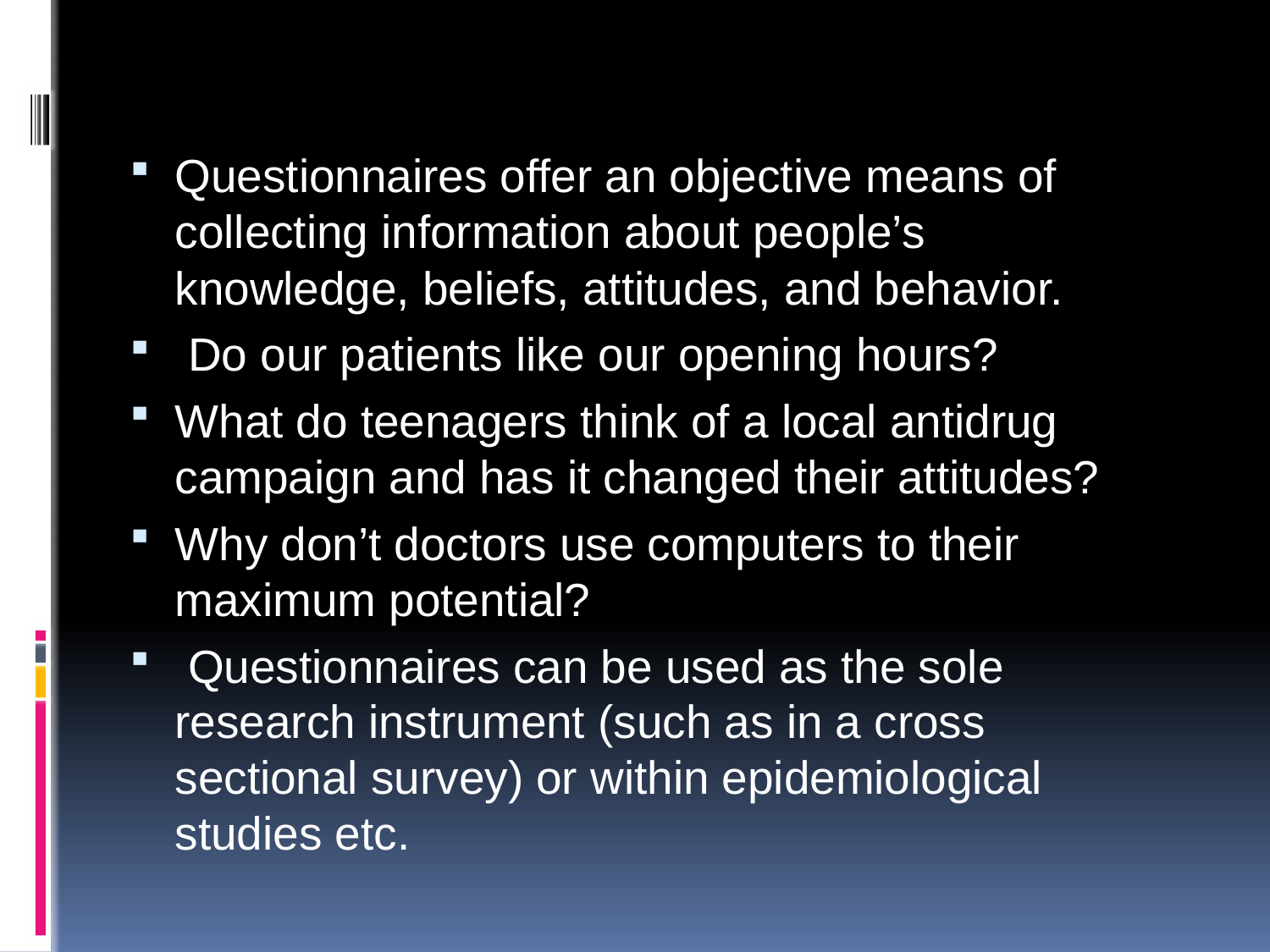

#
Questionnaires offer an objective means of collecting information about people’s knowledge, beliefs, attitudes, and behavior.
 Do our patients like our opening hours?
What do teenagers think of a local antidrug campaign and has it changed their attitudes?
Why don’t doctors use computers to their maximum potential?
 Questionnaires can be used as the sole research instrument (such as in a cross sectional survey) or within epidemiological studies etc.